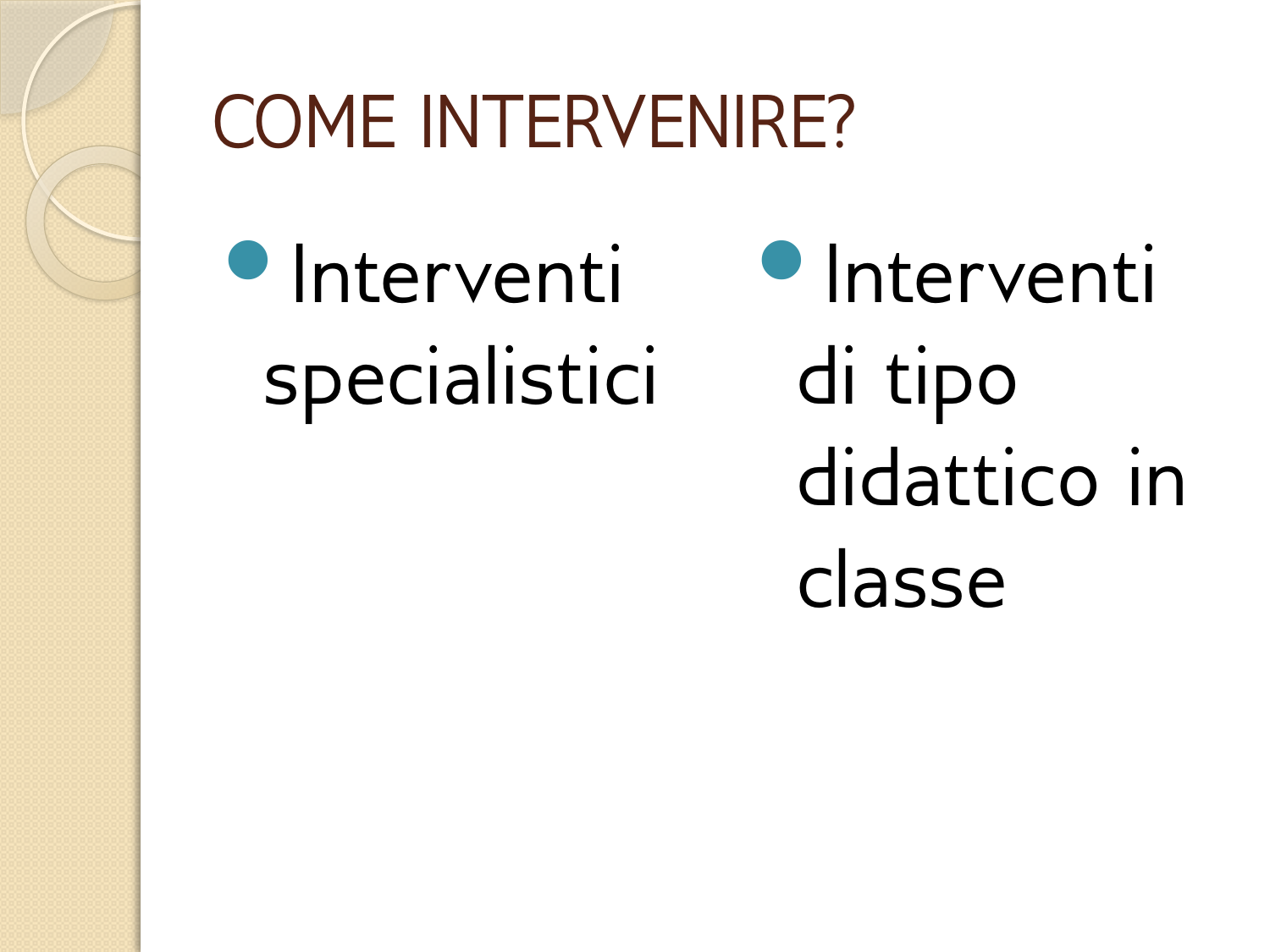

# COME INTERVENIRE?
Interventi specialistici
Interventi di tipo didattico in classe